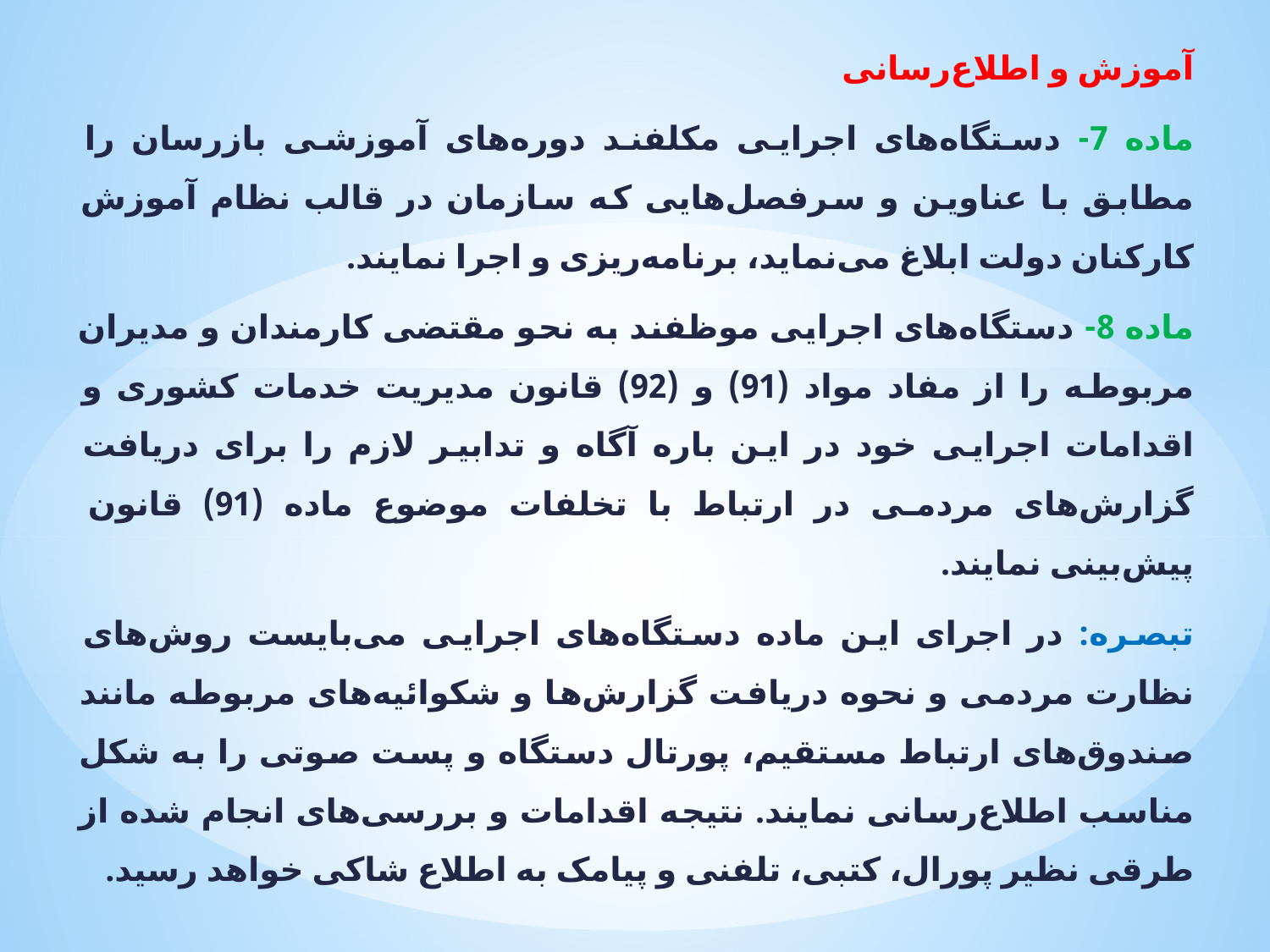

آموزش و اطلاع‌رسانی
ماده 7- دستگاه‌های اجرایی مکلفند دوره‌های آموزشی بازرسان را مطابق با عناوین و سرفصل‌هایی که سازمان در قالب نظام آموزش کارکنان دولت ابلاغ می‌نماید، برنامه‌ریزی و اجرا نمایند.
ماده 8- دستگاه‌های اجرایی موظفند به نحو مقتضی کارمندان و مدیران مربوطه را از مفاد مواد (91) و (92) قانون مدیریت خدمات کشوری و اقدامات اجرایی خود در این باره آگاه و تدابیر لازم را برای دریافت گزارش‌های مردمی در ارتباط با تخلفات موضوع ماده (91) قانون پیش‌بینی نمایند.
تبصره: در اجرای این ماده دستگاه‌های اجرایی می‌بایست روش‌های نظارت مردمی و نحوه دریافت گزارش‌ها و شکوائیه‌های مربوطه مانند صندوق‌های ارتباط مستقیم، پورتال دستگاه و پست صوتی را به شکل مناسب اطلاع‌رسانی نمایند. نتیجه اقدامات و بررسی‌های انجام شده از طرقی نظیر پورال، کتبی، تلفنی و پیامک به اطلاع شاکی خواهد رسید.